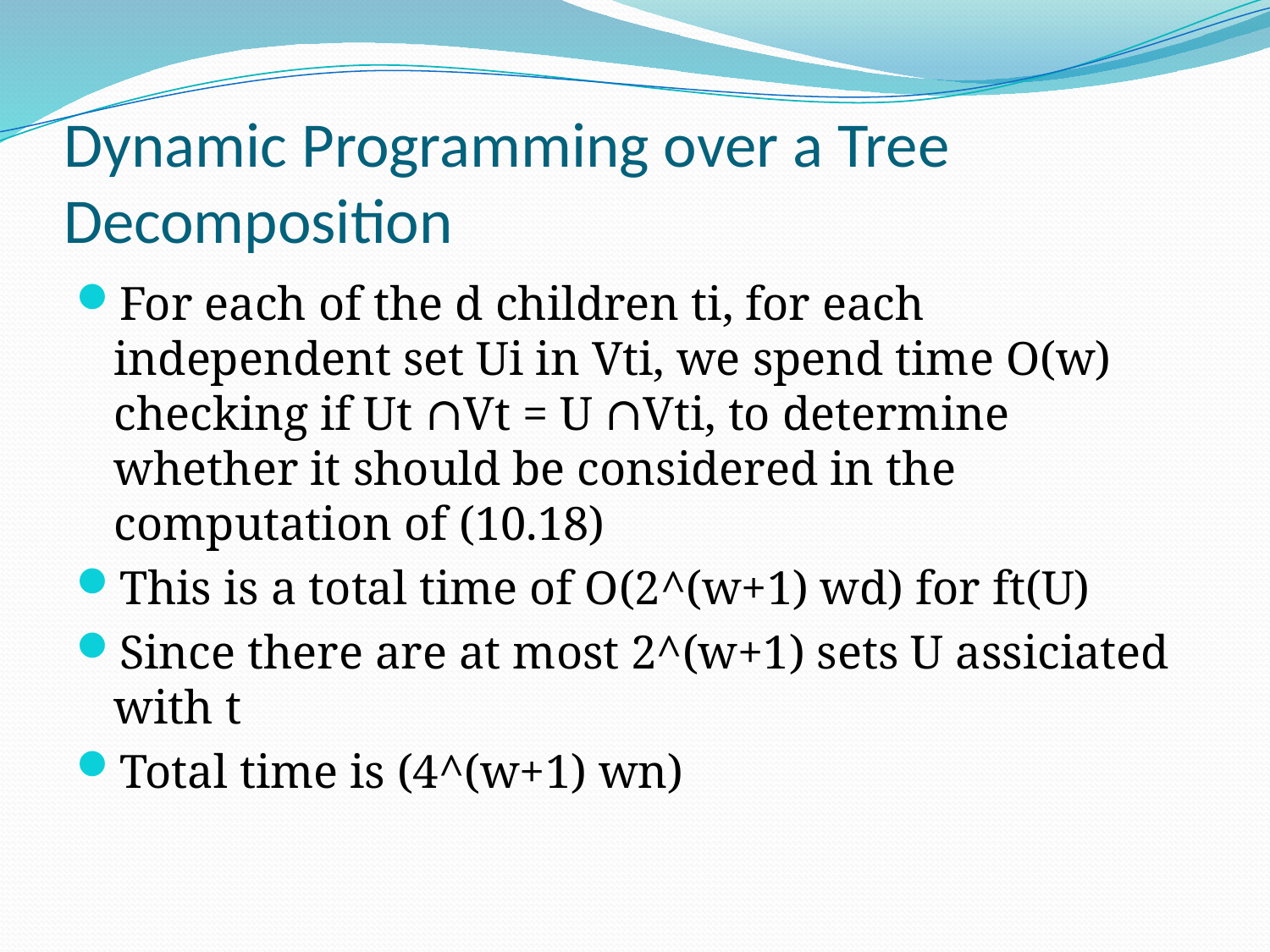

# Dynamic Programming over a Tree Decomposition
For each of the d children ti, for each independent set Ui in Vti, we spend time O(w) checking if Ut ∩Vt = U ∩Vti, to determine whether it should be considered in the computation of (10.18)
This is a total time of O(2^(w+1) wd) for ft(U)
Since there are at most 2^(w+1) sets U assiciated with t
Total time is (4^(w+1) wn)